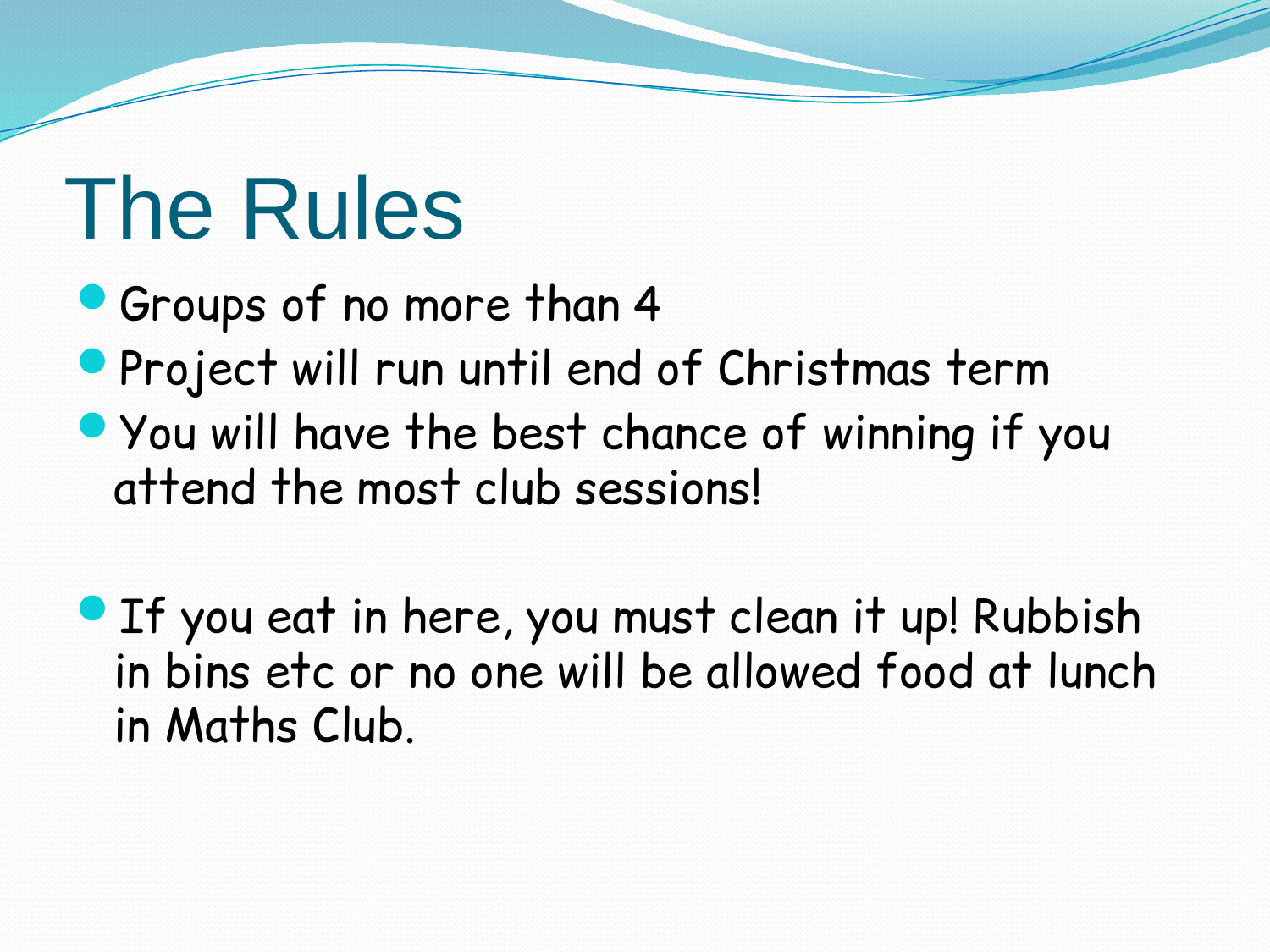

# The Rules
Groups of no more than 4
Project will run until end of Christmas term
You will have the best chance of winning if you attend the most club sessions!

If you eat in here, you must clean it up! Rubbish in bins etc or no one will be allowed food at lunch in Maths Club.